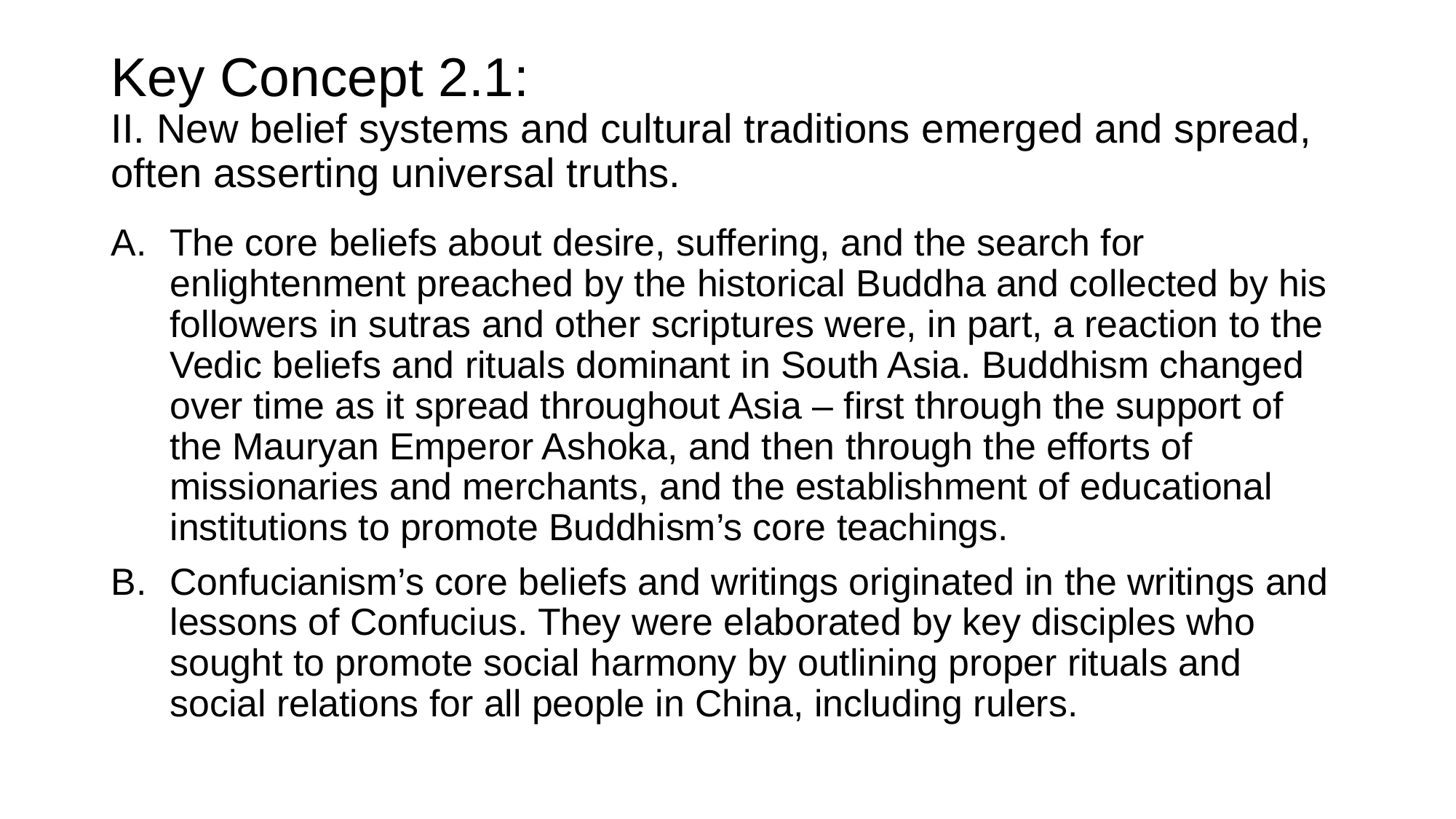

# Key Concept 2.1: II. New belief systems and cultural traditions emerged and spread, often asserting universal truths.
The core beliefs about desire, suffering, and the search for enlightenment preached by the historical Buddha and collected by his followers in sutras and other scriptures were, in part, a reaction to the Vedic beliefs and rituals dominant in South Asia. Buddhism changed over time as it spread throughout Asia – first through the support of the Mauryan Emperor Ashoka, and then through the efforts of missionaries and merchants, and the establishment of educational institutions to promote Buddhism’s core teachings.
Confucianism’s core beliefs and writings originated in the writings and lessons of Confucius. They were elaborated by key disciples who sought to promote social harmony by outlining proper rituals and social relations for all people in China, including rulers.